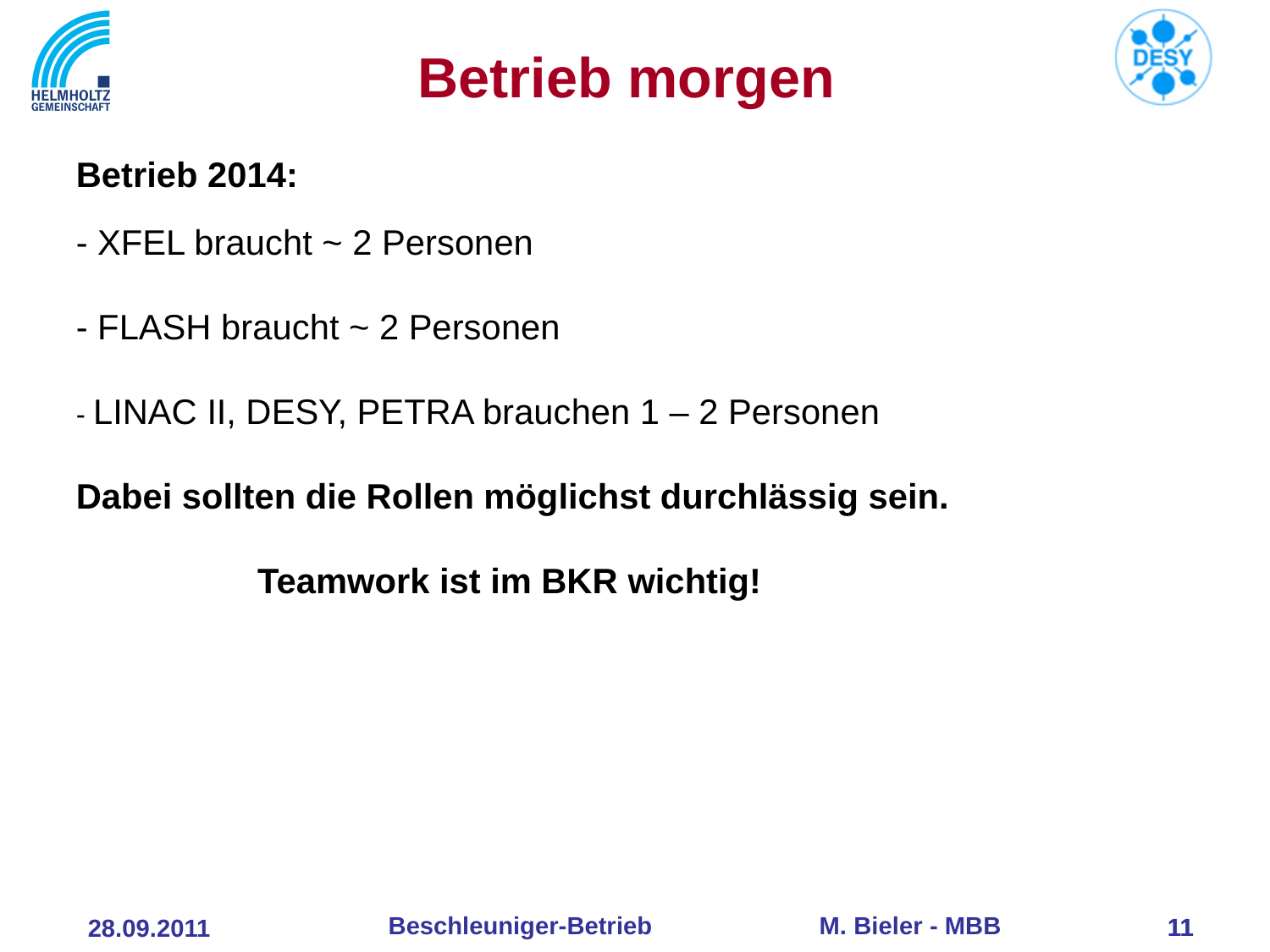

Betrieb morgen
Betrieb 2014:

- XFEL braucht ~ 2 Personen

- FLASH braucht ~ 2 Personen

- LINAC II, DESY, PETRA brauchen 1 – 2 Personen

Dabei sollten die Rollen möglichst durchlässig sein.

Teamwork ist im BKR wichtig!

Beschleuniger-Betrieb                        M. Bieler - MBB
11
11
28.09.2011